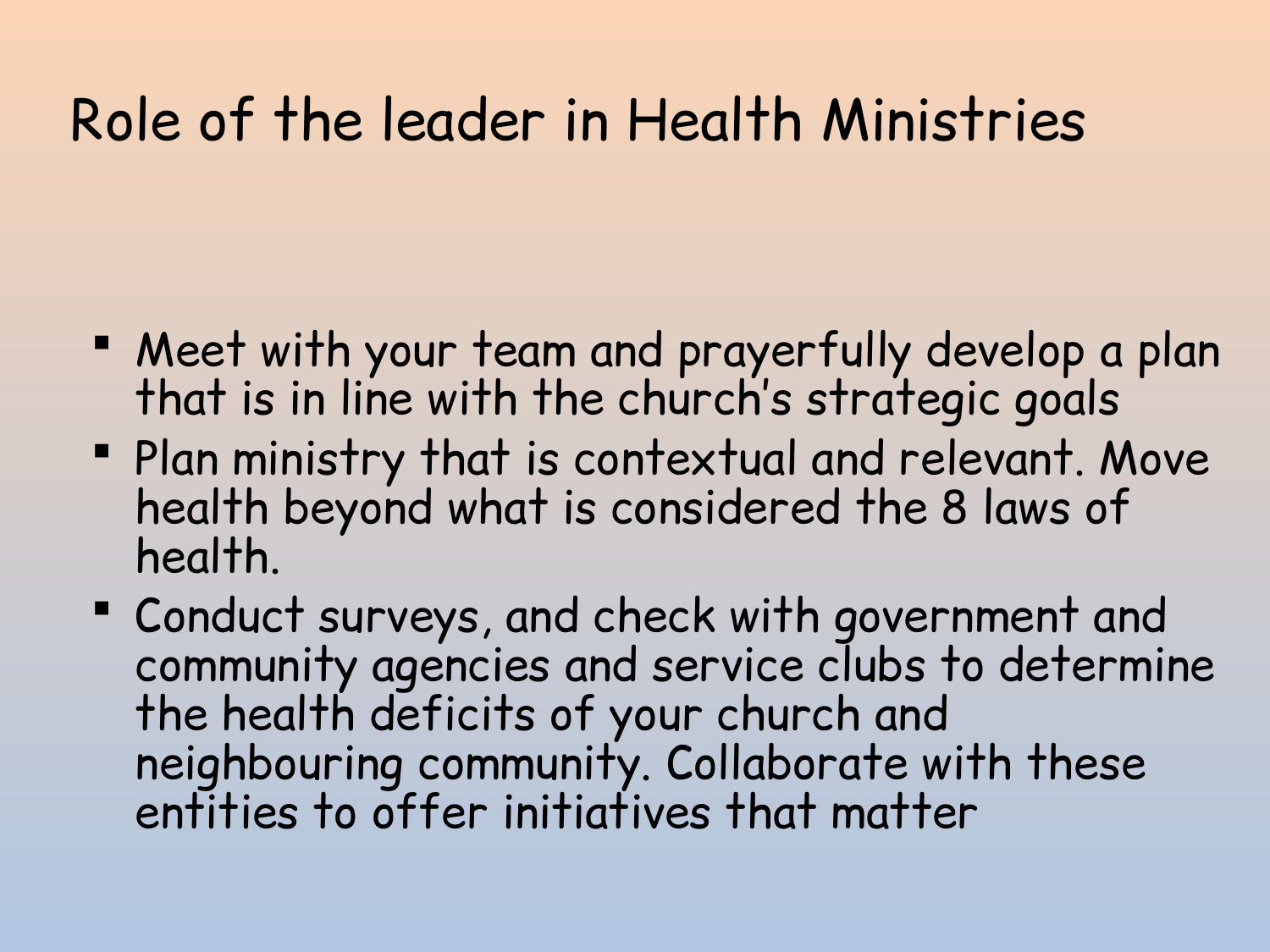

# Role of the leader in Health Ministries

Meet with your team and prayerfully develop a plan that is in line with the church’s strategic goals
Plan ministry that is contextual and relevant. Move health beyond what is considered the 8 laws of health.
Conduct surveys, and check with government and community agencies and service clubs to determine the health deficits of your church and neighbouring community. Collaborate with these entities to offer initiatives that matter